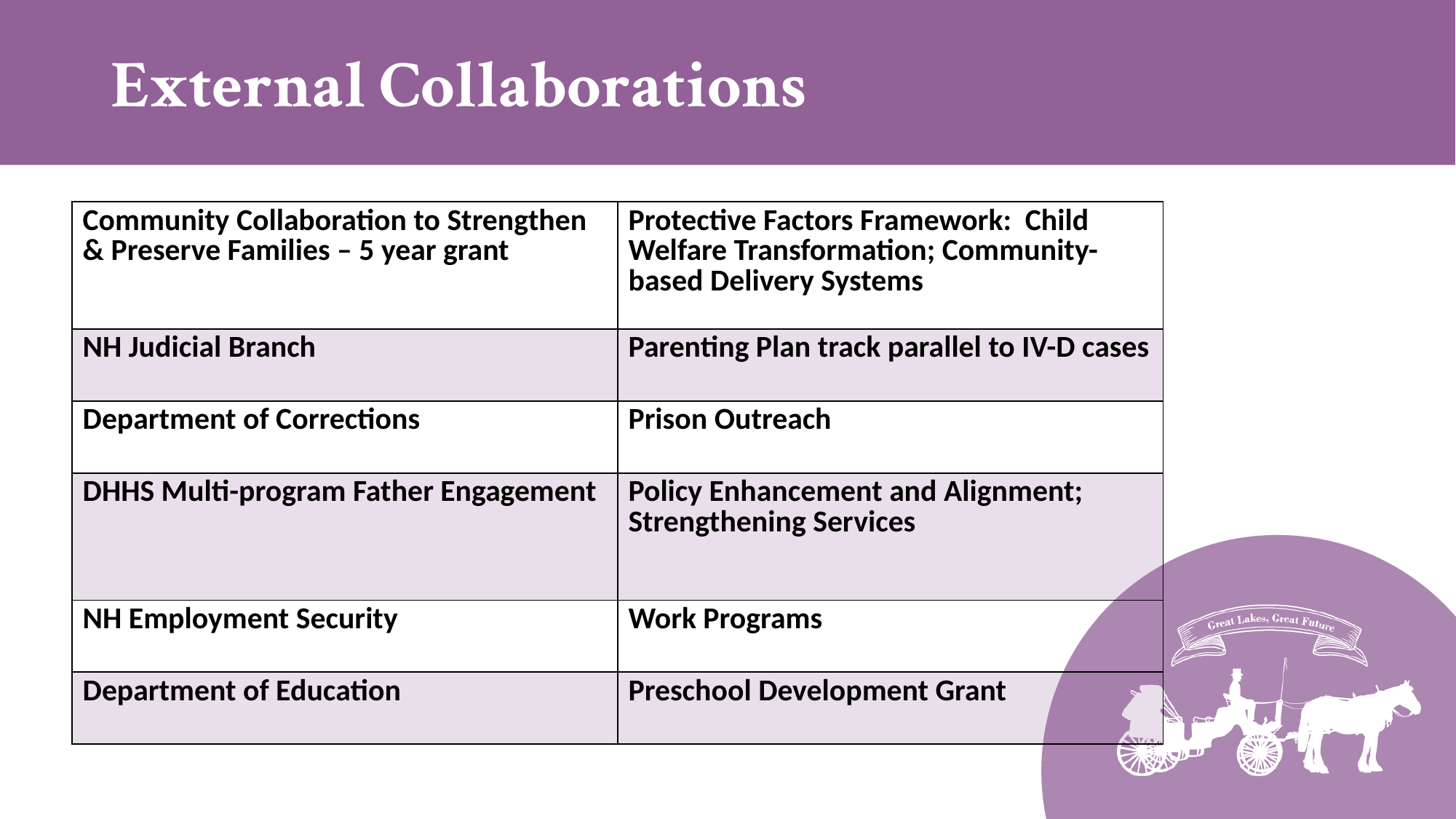

# External Collaborations
| Community Collaboration to Strengthen & Preserve Families – 5 year grant | Protective Factors Framework: Child Welfare Transformation; Community-based Delivery Systems |
| --- | --- |
| NH Judicial Branch | Parenting Plan track parallel to IV-D cases |
| Department of Corrections | Prison Outreach |
| DHHS Multi-program Father Engagement | Policy Enhancement and Alignment; Strengthening Services |
| NH Employment Security | Work Programs |
| Department of Education | Preschool Development Grant |